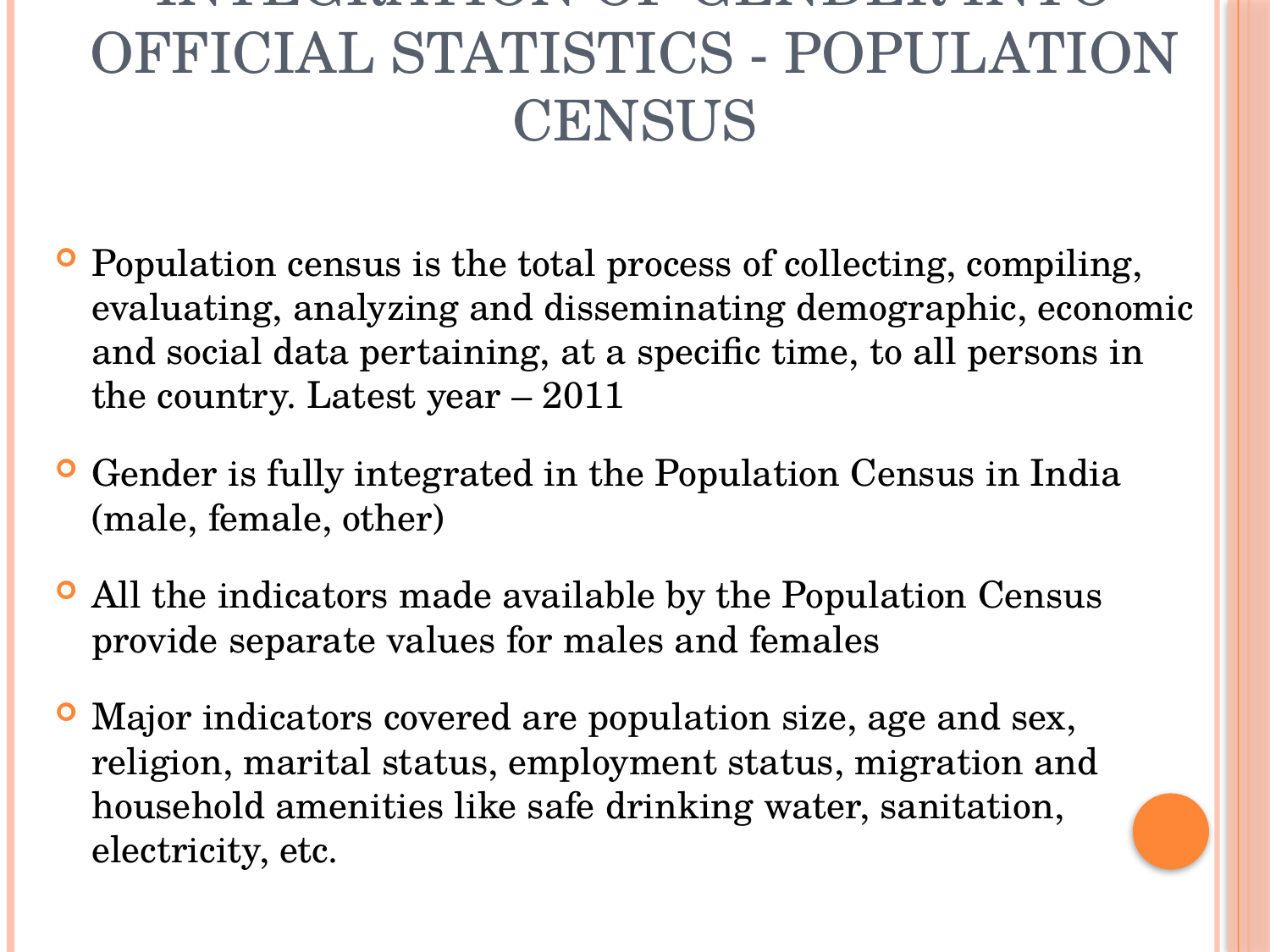

# Integration of Gender into Official Statistics - Population Census
Population census is the total process of collecting, compiling, evaluating, analyzing and disseminating demographic, economic and social data pertaining, at a specific time, to all persons in the country. Latest year – 2011

Gender is fully integrated in the Population Census in India (male, female, other)

All the indicators made available by the Population Census provide separate values for males and females

Major indicators covered are population size, age and sex, religion, marital status, employment status, migration and household amenities like safe drinking water, sanitation, electricity, etc.